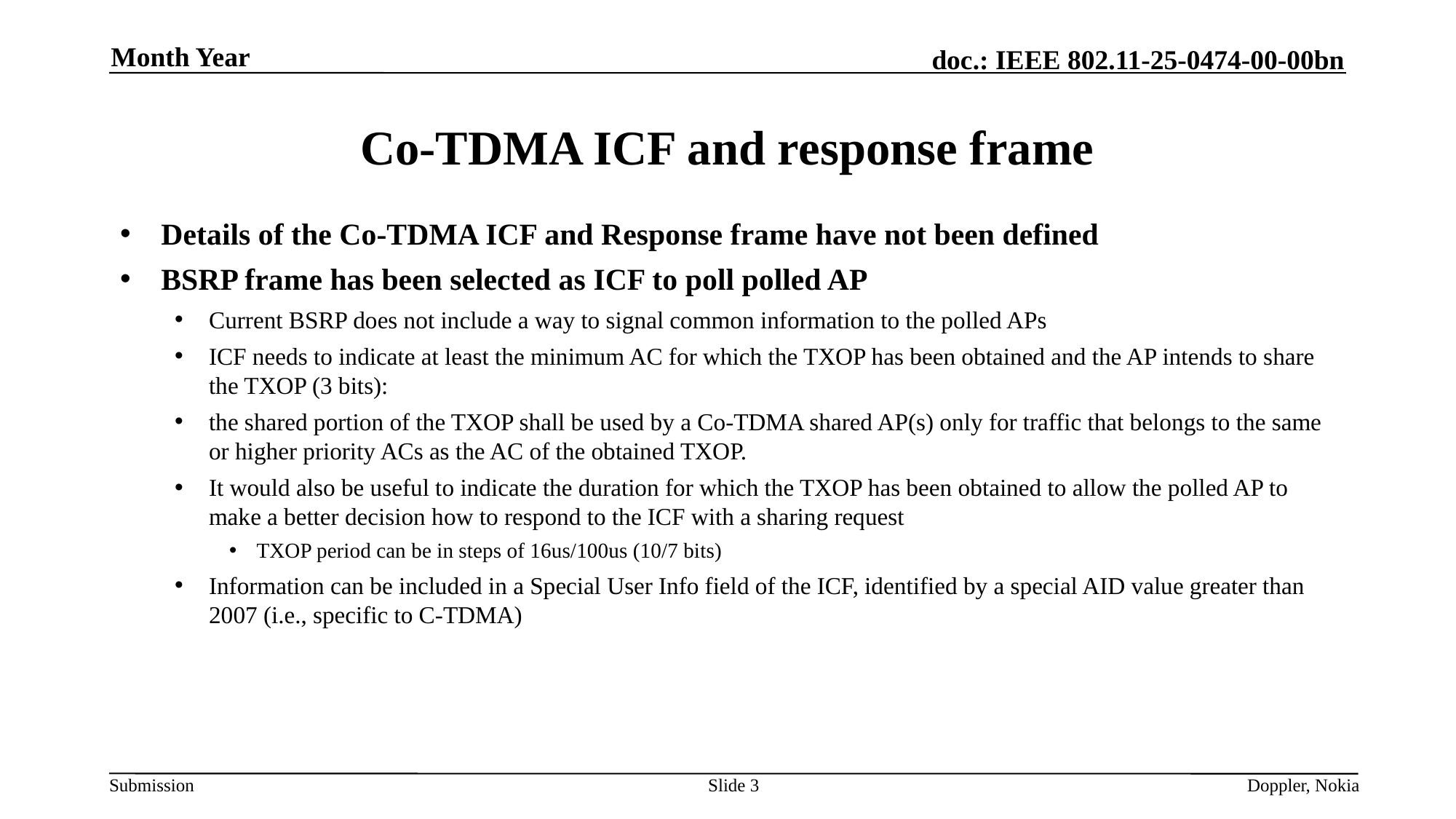

Month Year
# Co-TDMA ICF and response frame
Details of the Co-TDMA ICF and Response frame have not been defined
BSRP frame has been selected as ICF to poll polled AP
Current BSRP does not include a way to signal common information to the polled APs
ICF needs to indicate at least the minimum AC for which the TXOP has been obtained and the AP intends to share the TXOP (3 bits):
the shared portion of the TXOP shall be used by a Co-TDMA shared AP(s) only for traffic that belongs to the same or higher priority ACs as the AC of the obtained TXOP.
It would also be useful to indicate the duration for which the TXOP has been obtained to allow the polled AP to make a better decision how to respond to the ICF with a sharing request
TXOP period can be in steps of 16us/100us (10/7 bits)
Information can be included in a Special User Info field of the ICF, identified by a special AID value greater than 2007 (i.e., specific to C-TDMA)

Slide 3
Doppler, Nokia